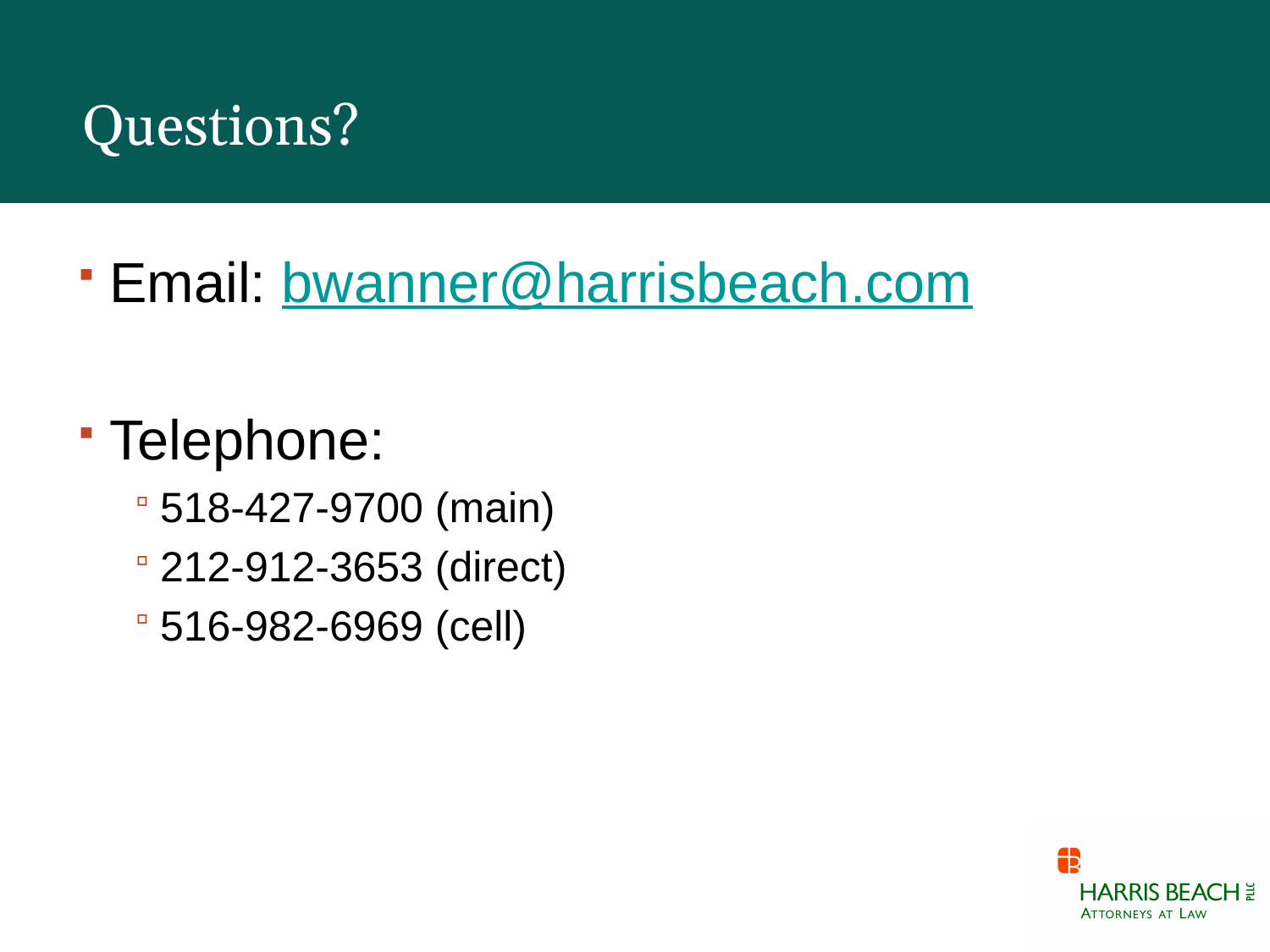

# Questions?
Email: bwanner@harrisbeach.com

Telephone:
518-427-9700 (main)
212-912-3653 (direct)
516-982-6969 (cell)